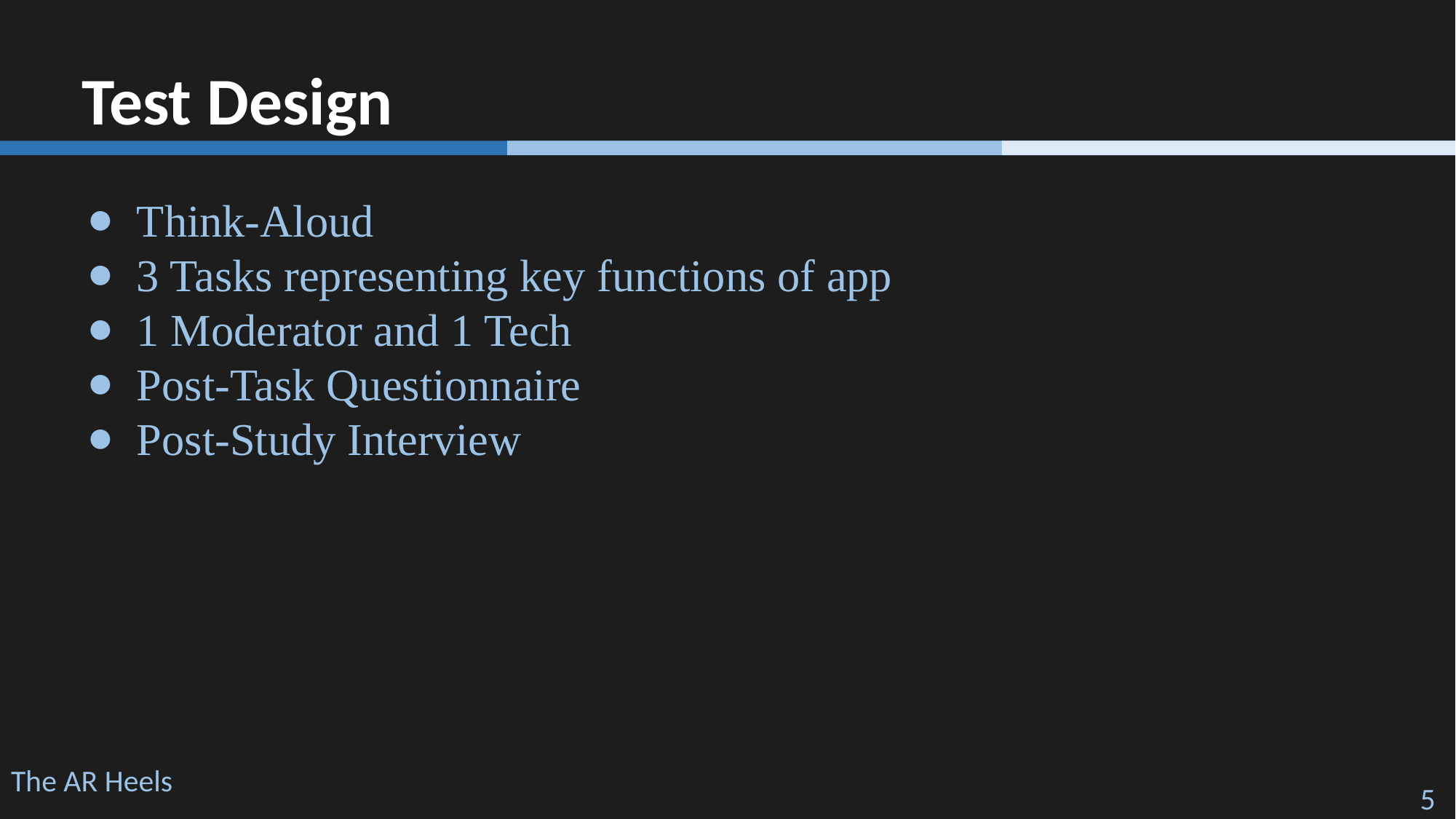

Test Design

Think-Aloud
3 Tasks representing key functions of app
1 Moderator and 1 Tech
Post-Task Questionnaire
Post-Study Interview

The AR Heels
		 5